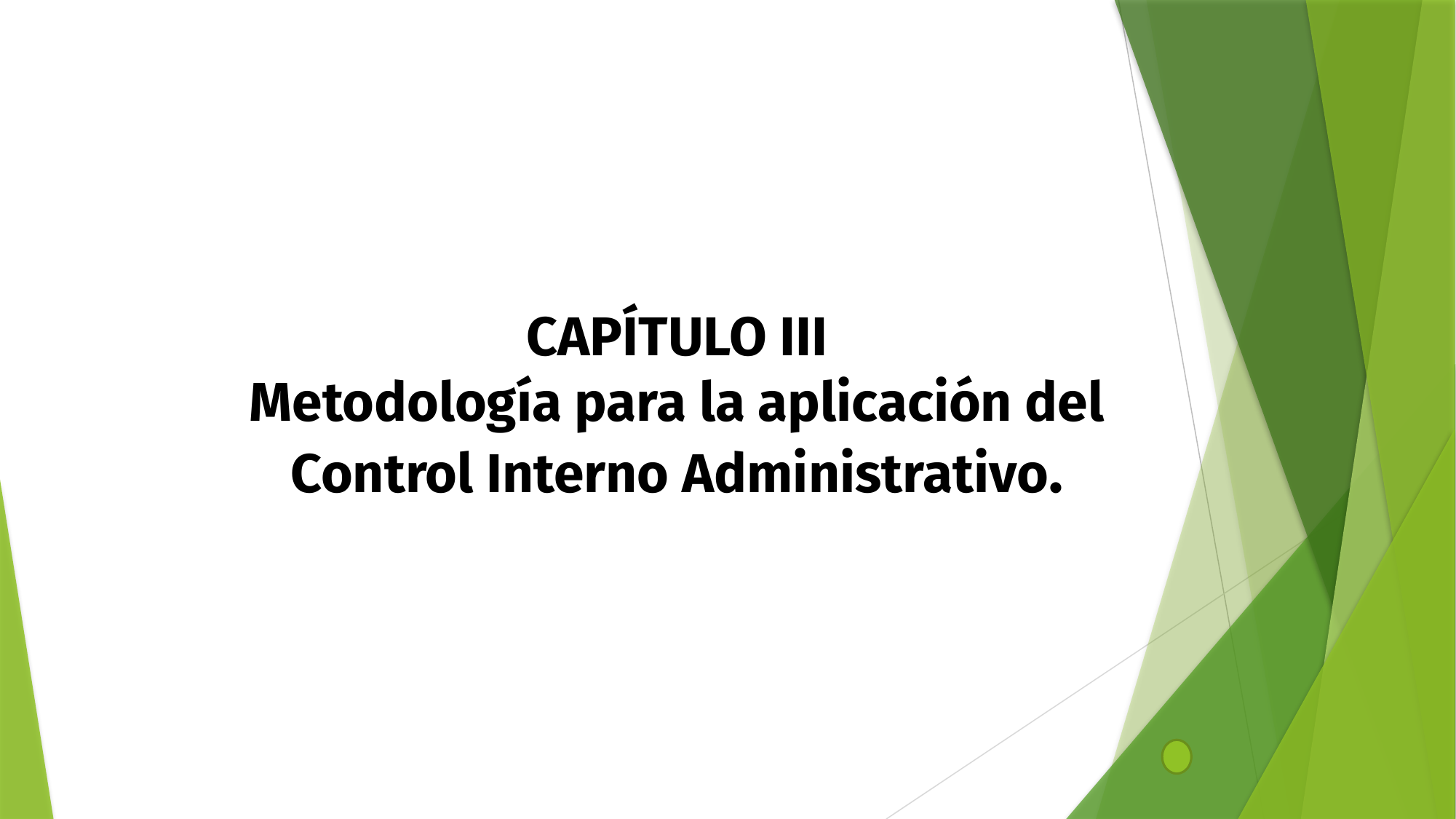

CAPÍTULO III
Metodología para la aplicación del Control Interno Administrativo.